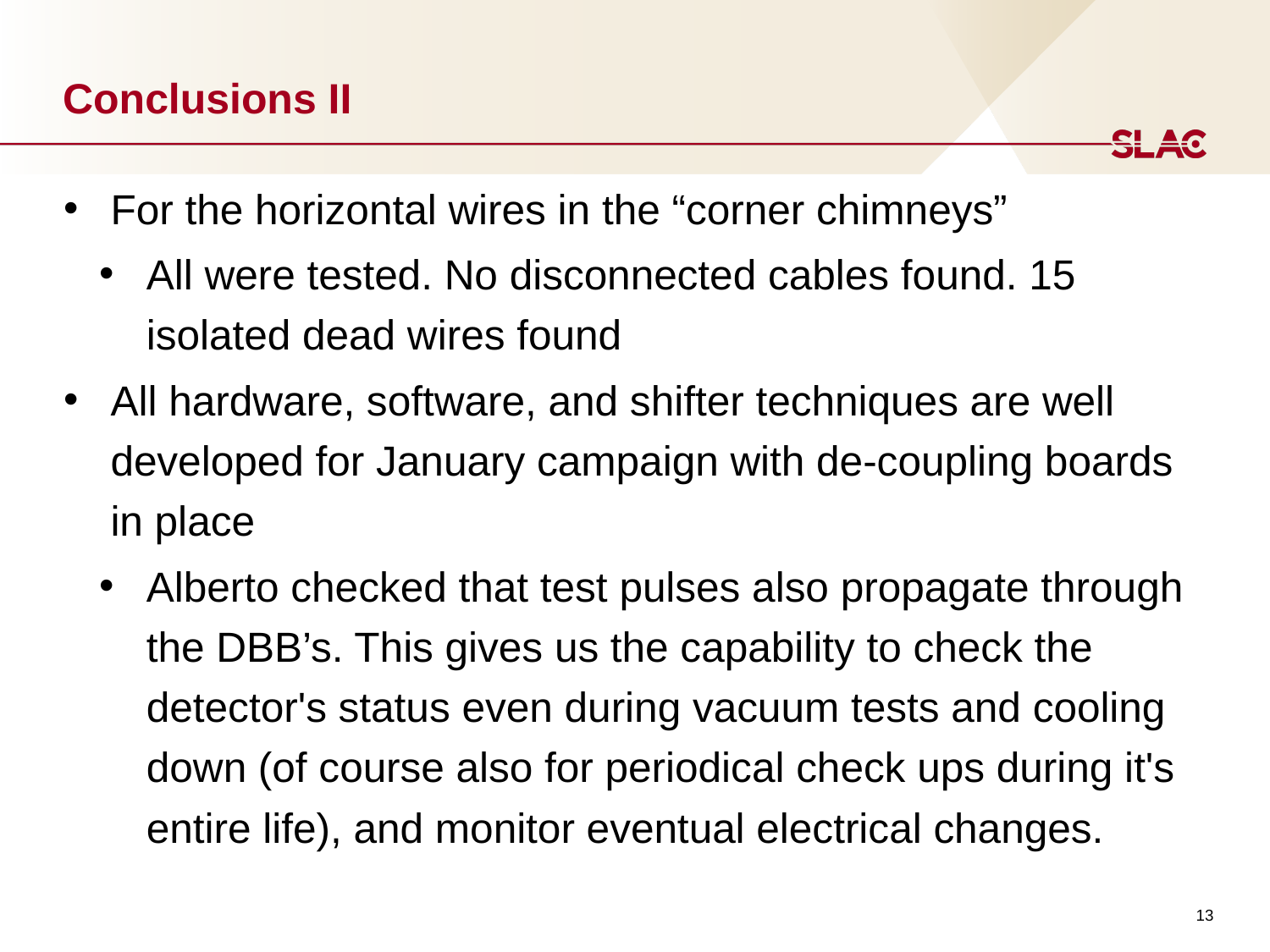

# Conclusions II
For the horizontal wires in the “corner chimneys”
All were tested. No disconnected cables found. 15 isolated dead wires found
All hardware, software, and shifter techniques are well developed for January campaign with de-coupling boards in place
Alberto checked that test pulses also propagate through the DBB’s. This gives us the capability to check the detector's status even during vacuum tests and cooling down (of course also for periodical check ups during it's entire life), and monitor eventual electrical changes.

13